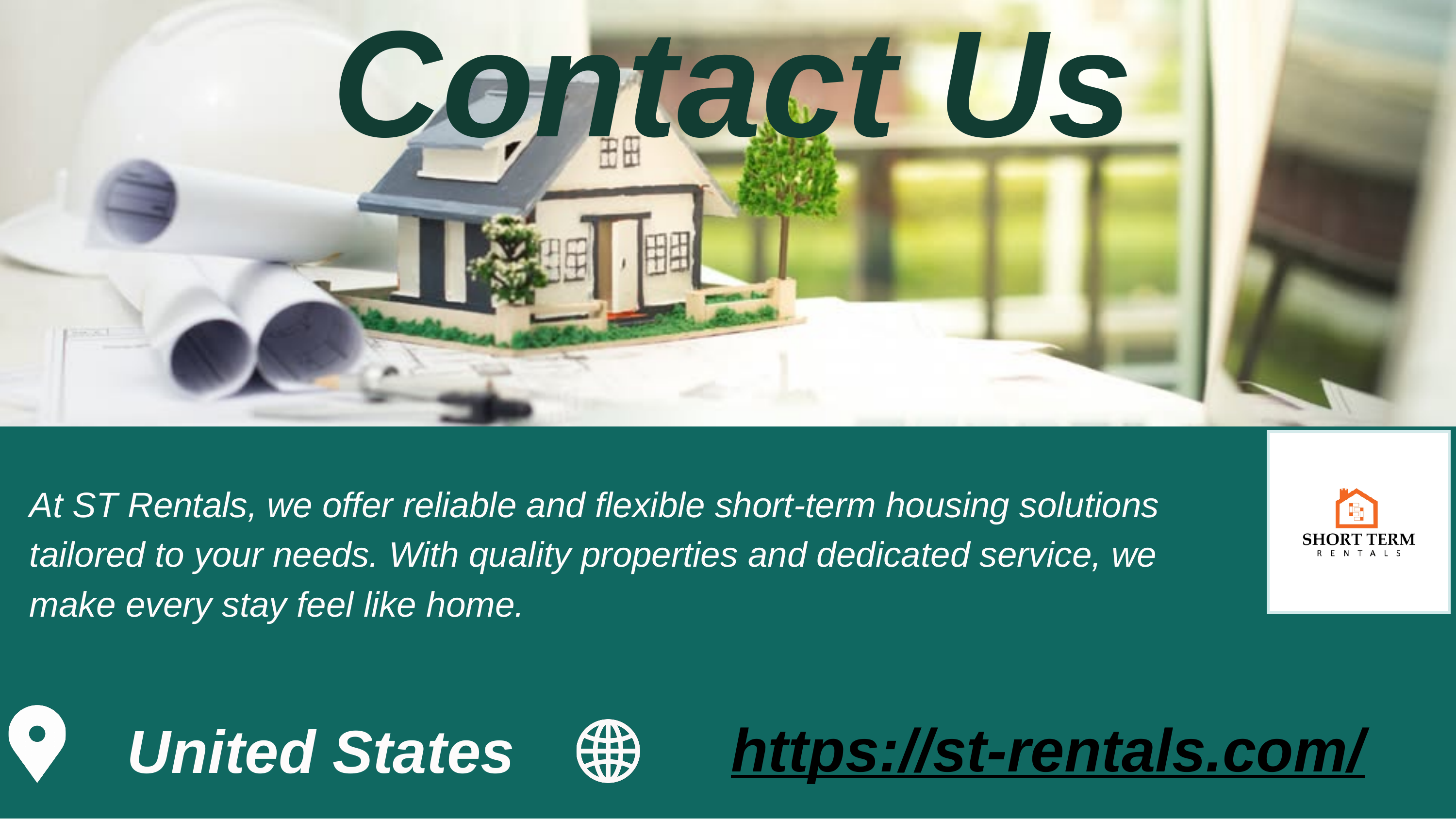

Contact Us

At ST Rentals, we offer reliable and flexible short-term housing solutions tailored to your needs. With quality properties and dedicated service, we make every stay feel like home.
https://st-rentals.com/
United States